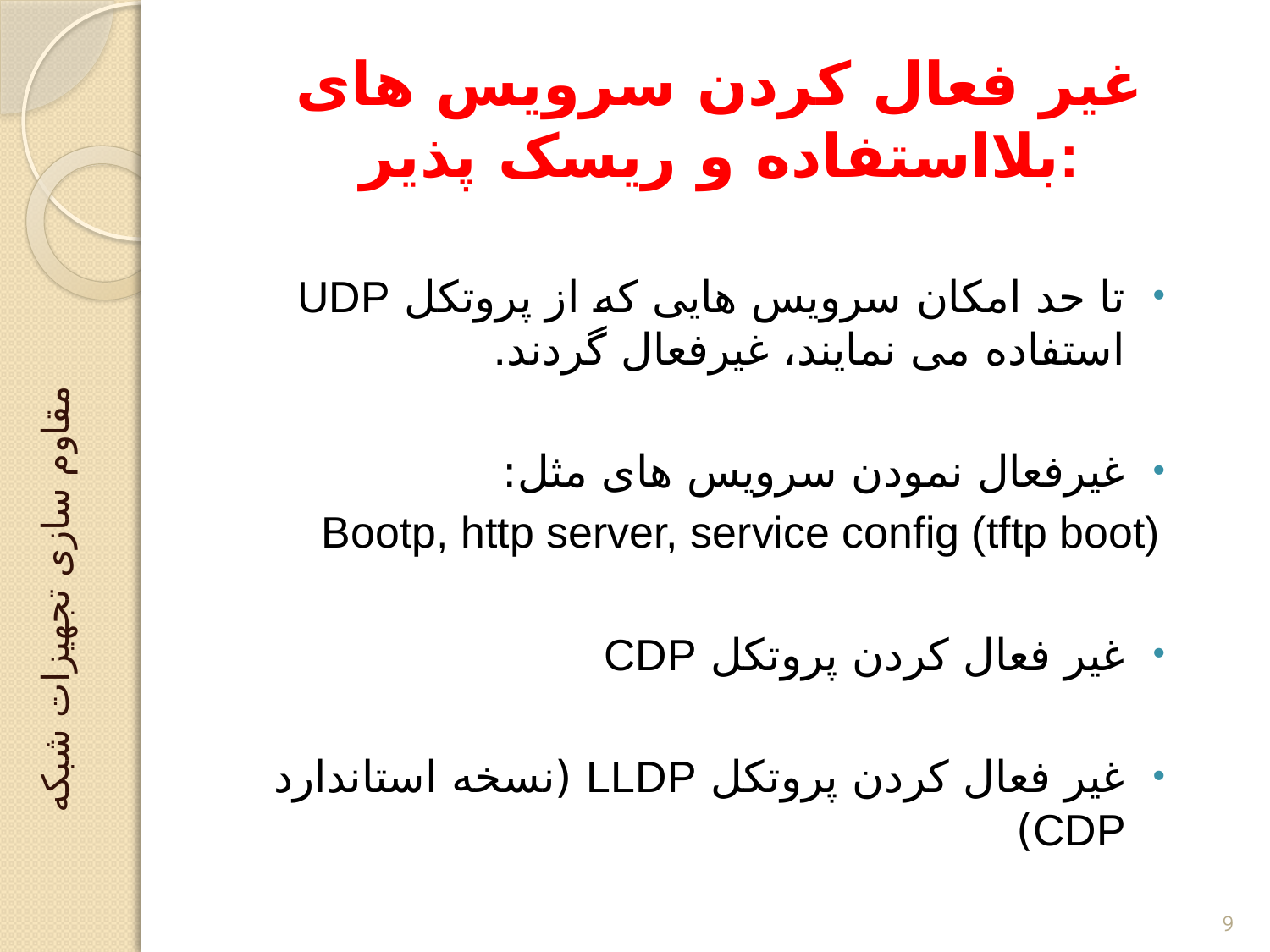

# غیر فعال کردن سرویس های بلااستفاده و ریسک پذیر:

تا حد امکان سرویس هایی که از پروتکل UDP استفاده می نمایند، غیرفعال گردند.

غیرفعال نمودن سرویس های مثل:
		Bootp, http server, service config (tftp boot)

غیر فعال کردن پروتکل CDP

غیر فعال کردن پروتکل LLDP (نسخه استاندارد CDP)

مقاوم سازی تجهیزات شبکه
9